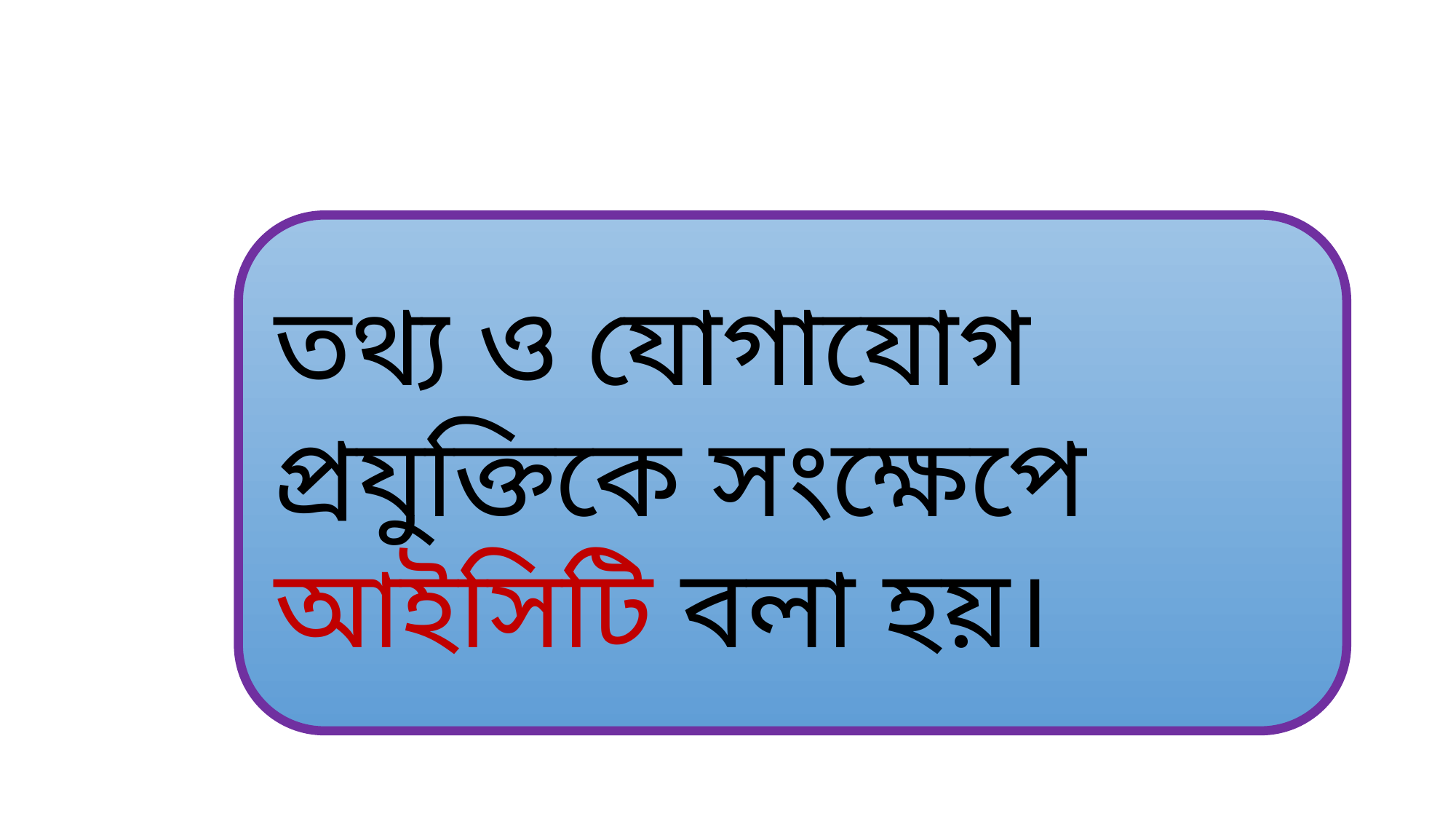

তথ্য ও যোগাযোগ প্রযুক্তিকে সংক্ষেপে আইসিটি বলা হয়।